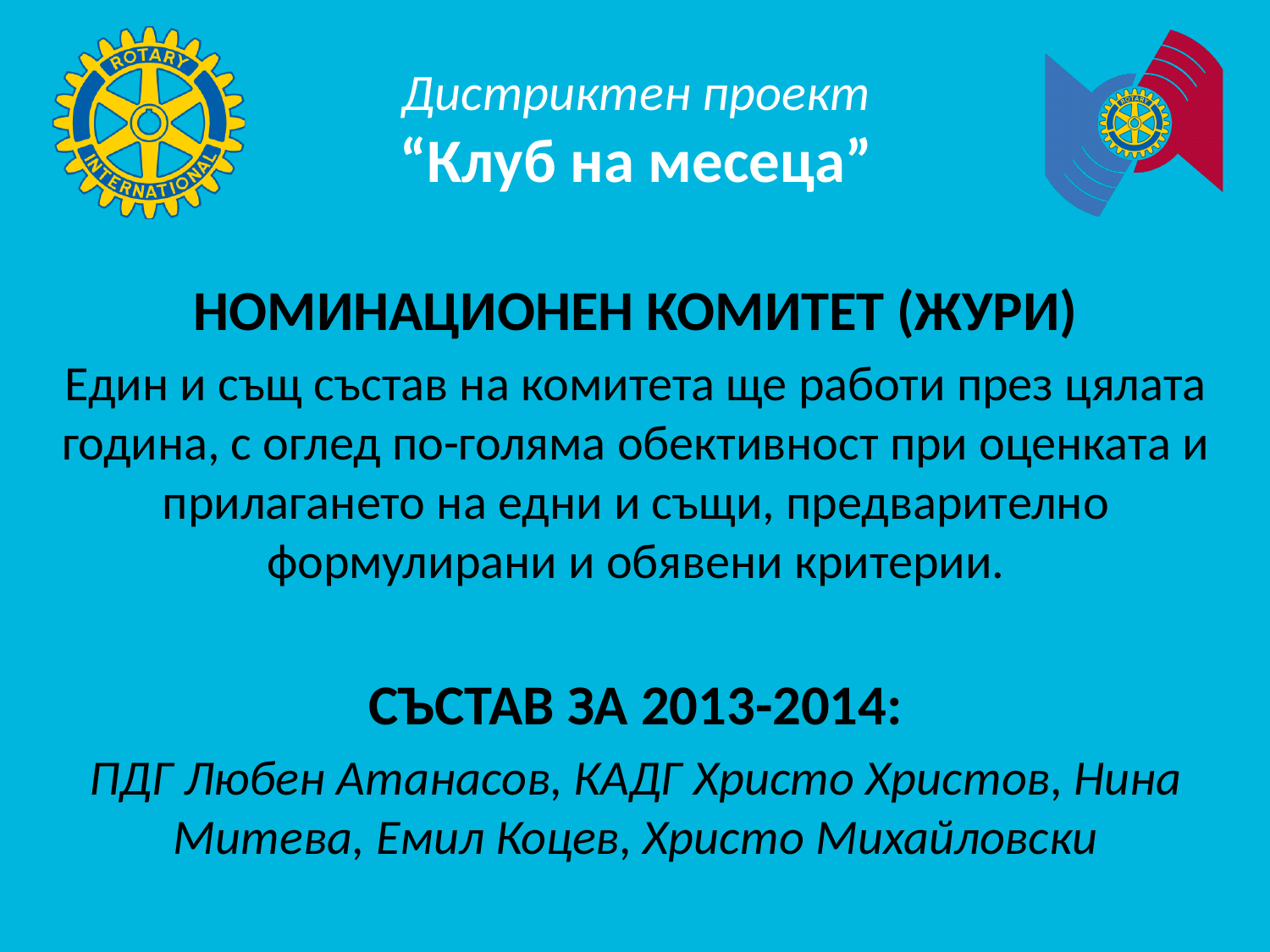

#
Дистриктен проект
“Клуб на месеца”

НОМИНАЦИОНЕН КОМИТЕТ (ЖУРИ)
Един и същ състав на комитета ще работи през цялата година, с оглед по-голяма обективност при оценката и прилагането на едни и същи, предварително формулирани и обявени критерии.

СЪСТАВ ЗА 2013-2014:
ПДГ Любен Атанасов, КАДГ Христо Христов, Нина Митева, Емил Коцев, Христо Михайловски